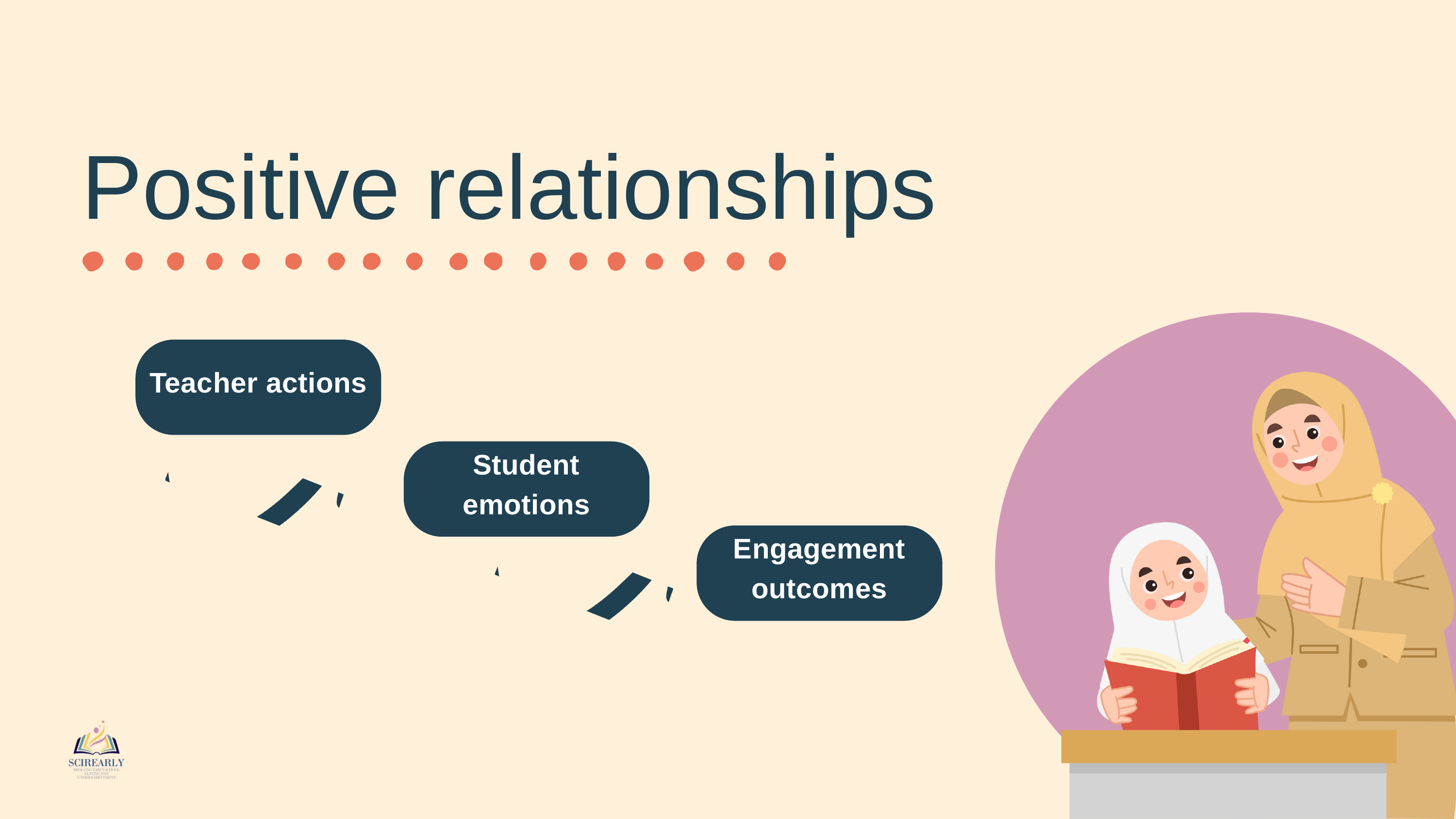

Positive relationships

Teacher actions

Student emotions

Engagement outcomes